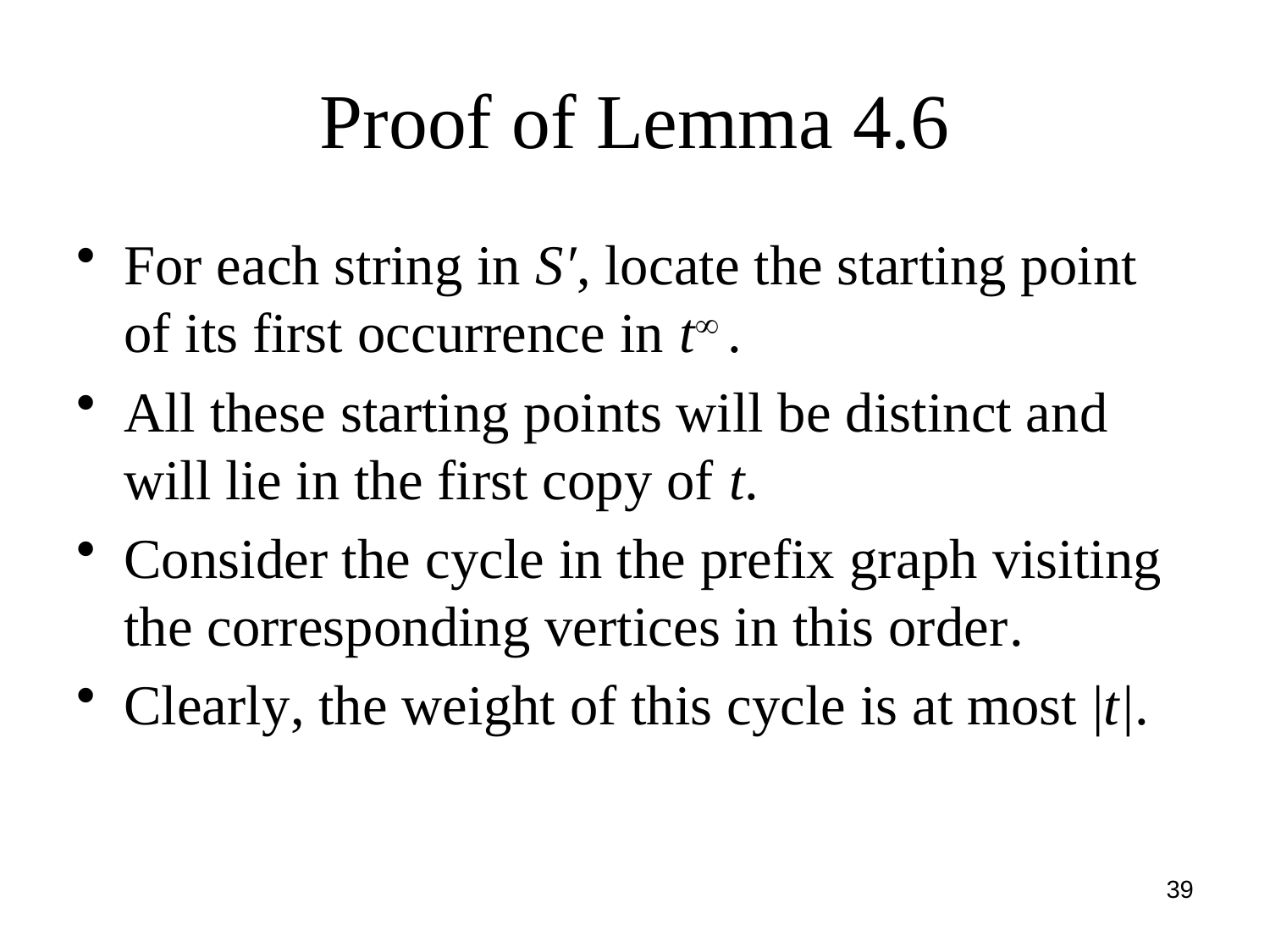

# Proof of Lemma 4.6
For each string in S′, locate the starting point of its first occurrence in t∞ .
All these starting points will be distinct and will lie in the first copy of t.
Consider the cycle in the prefix graph visiting the corresponding vertices in this order.
Clearly, the weight of this cycle is at most |t|.
39